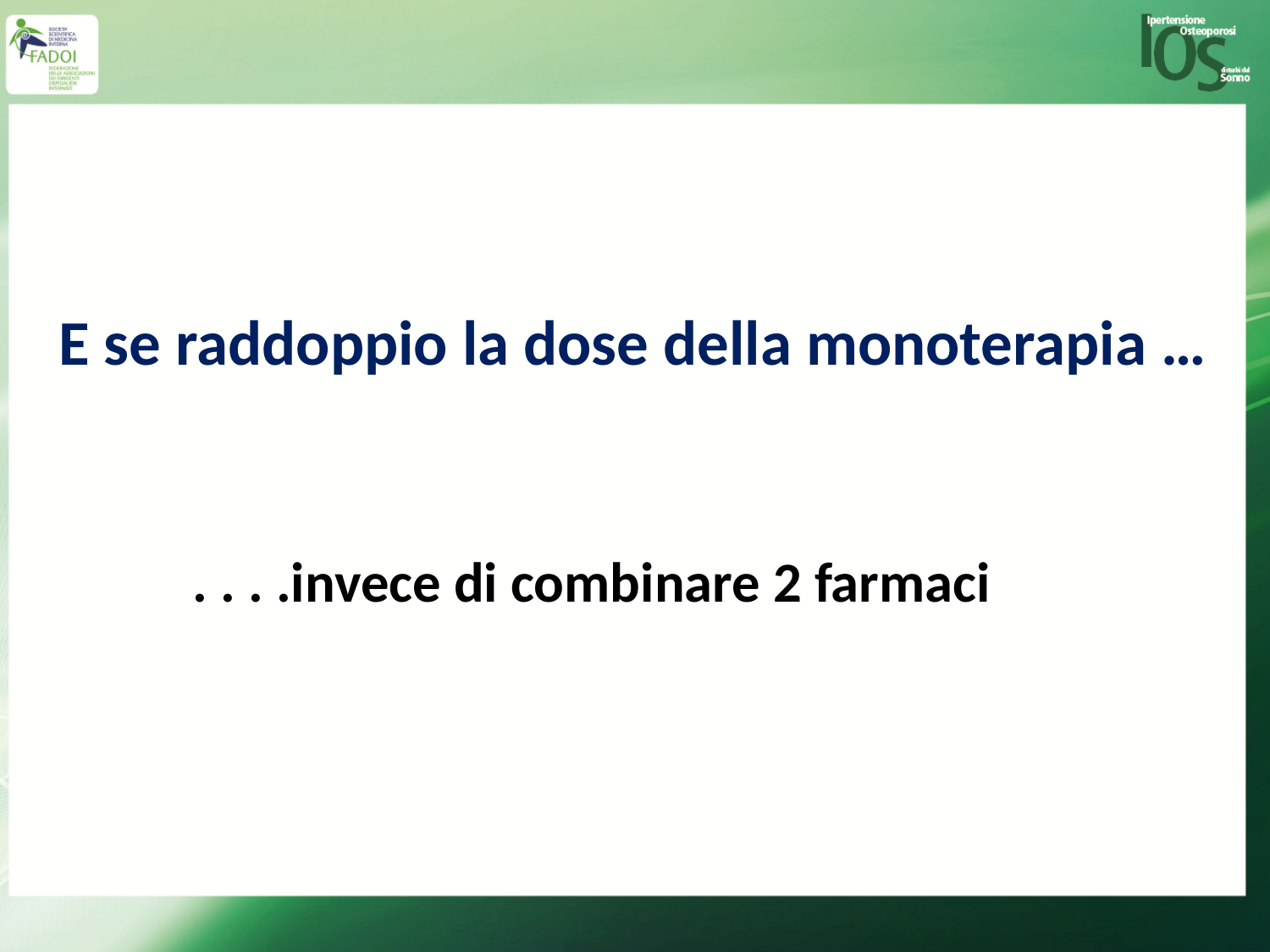

E se raddoppio la dose della monoterapia …
. . . .invece di combinare 2 farmaci